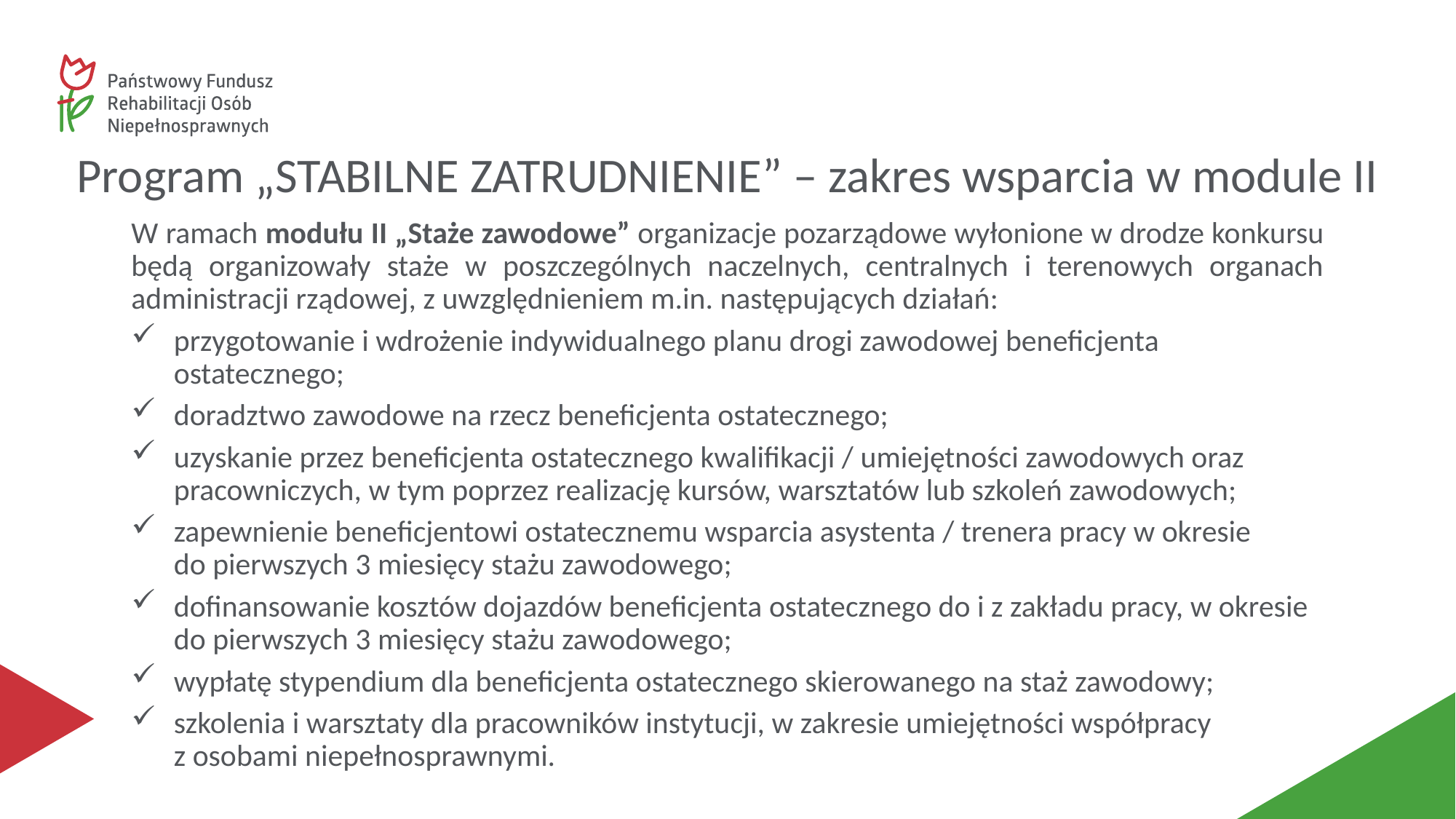

Program „STABILNE ZATRUDNIENIE” – zakres wsparcia w module II
W ramach modułu II „Staże zawodowe” organizacje pozarządowe wyłonione w drodze konkursu będą organizowały staże w poszczególnych naczelnych, centralnych i terenowych organach administracji rządowej, z uwzględnieniem m.in. następujących działań:
przygotowanie i wdrożenie indywidualnego planu drogi zawodowej beneficjenta ostatecznego;
doradztwo zawodowe na rzecz beneficjenta ostatecznego;
uzyskanie przez beneficjenta ostatecznego kwalifikacji / umiejętności zawodowych oraz pracowniczych, w tym poprzez realizację kursów, warsztatów lub szkoleń zawodowych;
zapewnienie beneficjentowi ostatecznemu wsparcia asystenta / trenera pracy w okresie do pierwszych 3 miesięcy stażu zawodowego;
dofinansowanie kosztów dojazdów beneficjenta ostatecznego do i z zakładu pracy, w okresie do pierwszych 3 miesięcy stażu zawodowego;
wypłatę stypendium dla beneficjenta ostatecznego skierowanego na staż zawodowy;
szkolenia i warsztaty dla pracowników instytucji, w zakresie umiejętności współpracy z osobami niepełnosprawnymi.